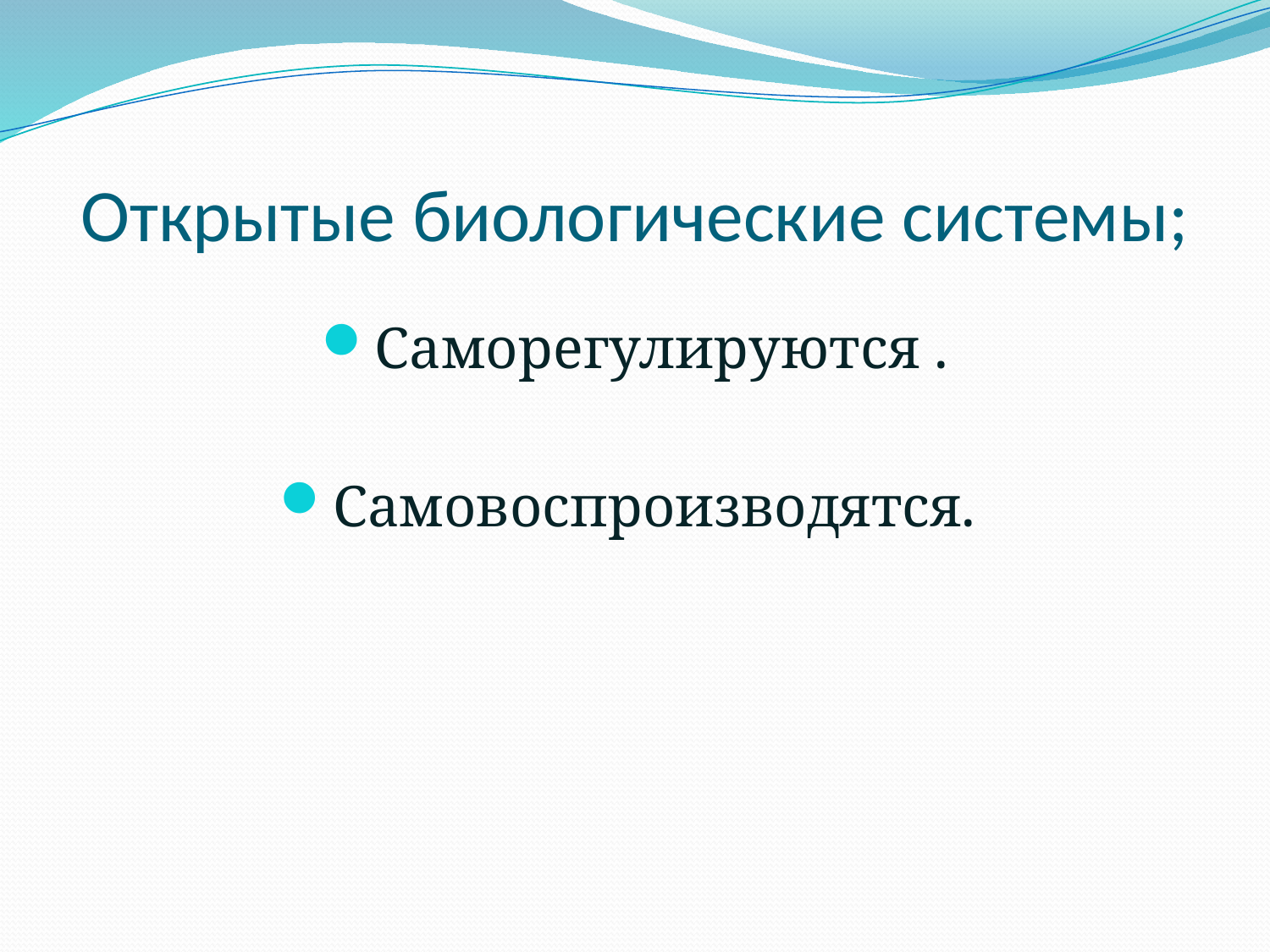

# Открытые биологические системы;
Саморегулируются .

Самовоспроизводятся.